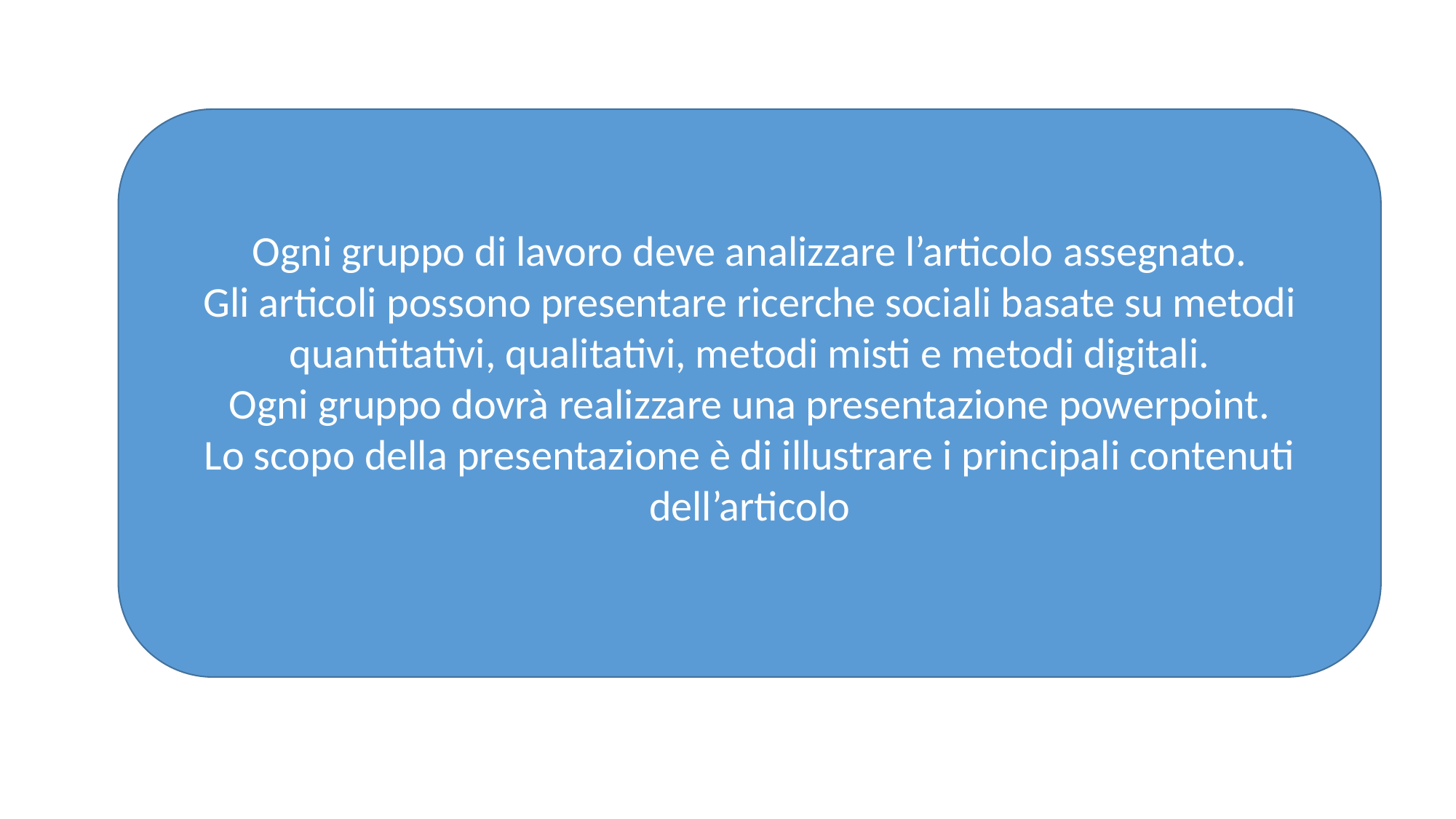

Ogni gruppo di lavoro deve analizzare l’articolo assegnato.
Gli articoli possono presentare ricerche sociali basate su metodi quantitativi, qualitativi, metodi misti e metodi digitali.
Ogni gruppo dovrà realizzare una presentazione powerpoint.
Lo scopo della presentazione è di illustrare i principali contenuti dell’articolo